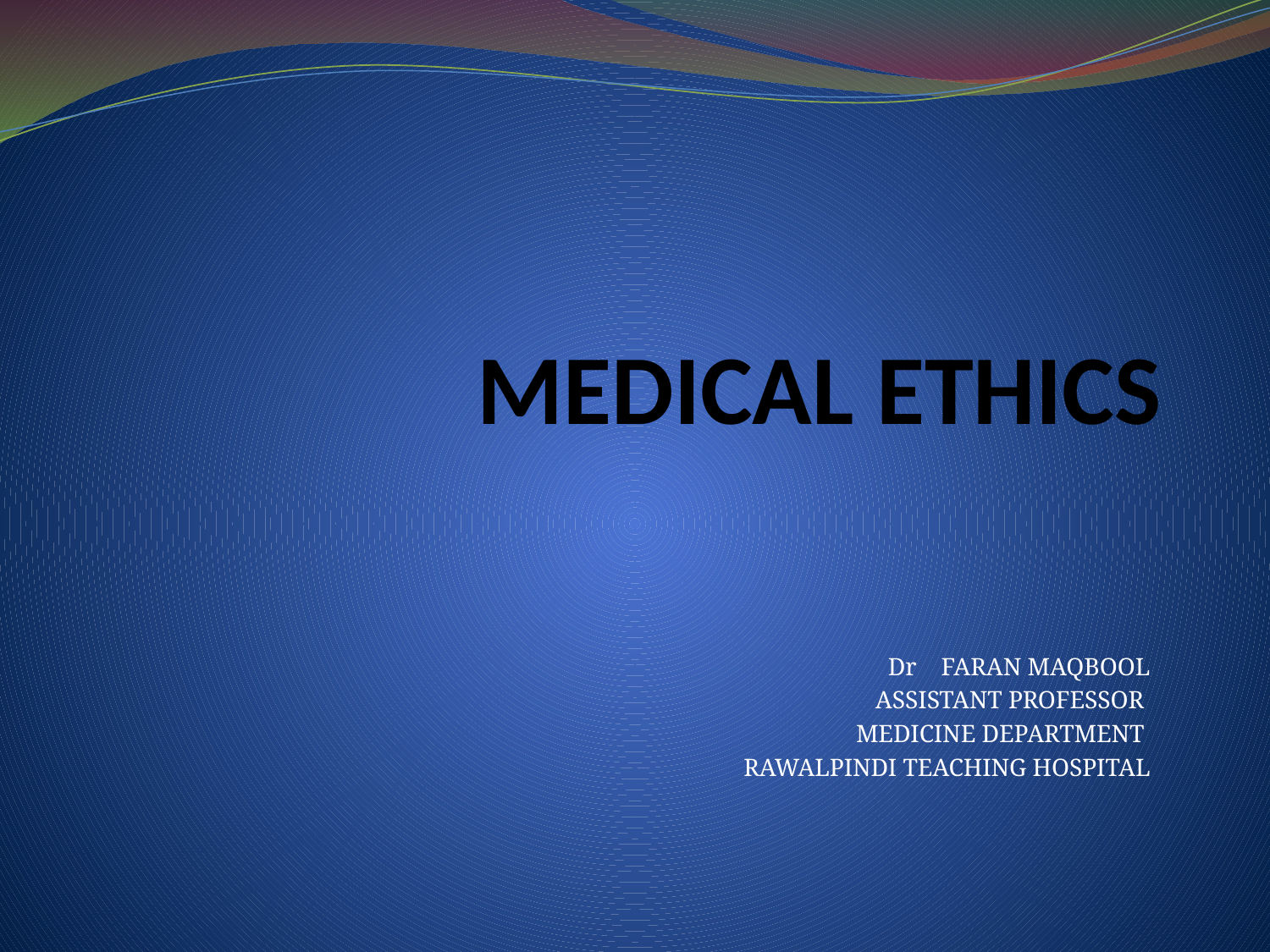

# MEDICAL ETHICS
Dr    FARAN MAQBOOL
ASSISTANT PROFESSOR
MEDICINE DEPARTMENT
RAWALPINDI TEACHING HOSPITAL